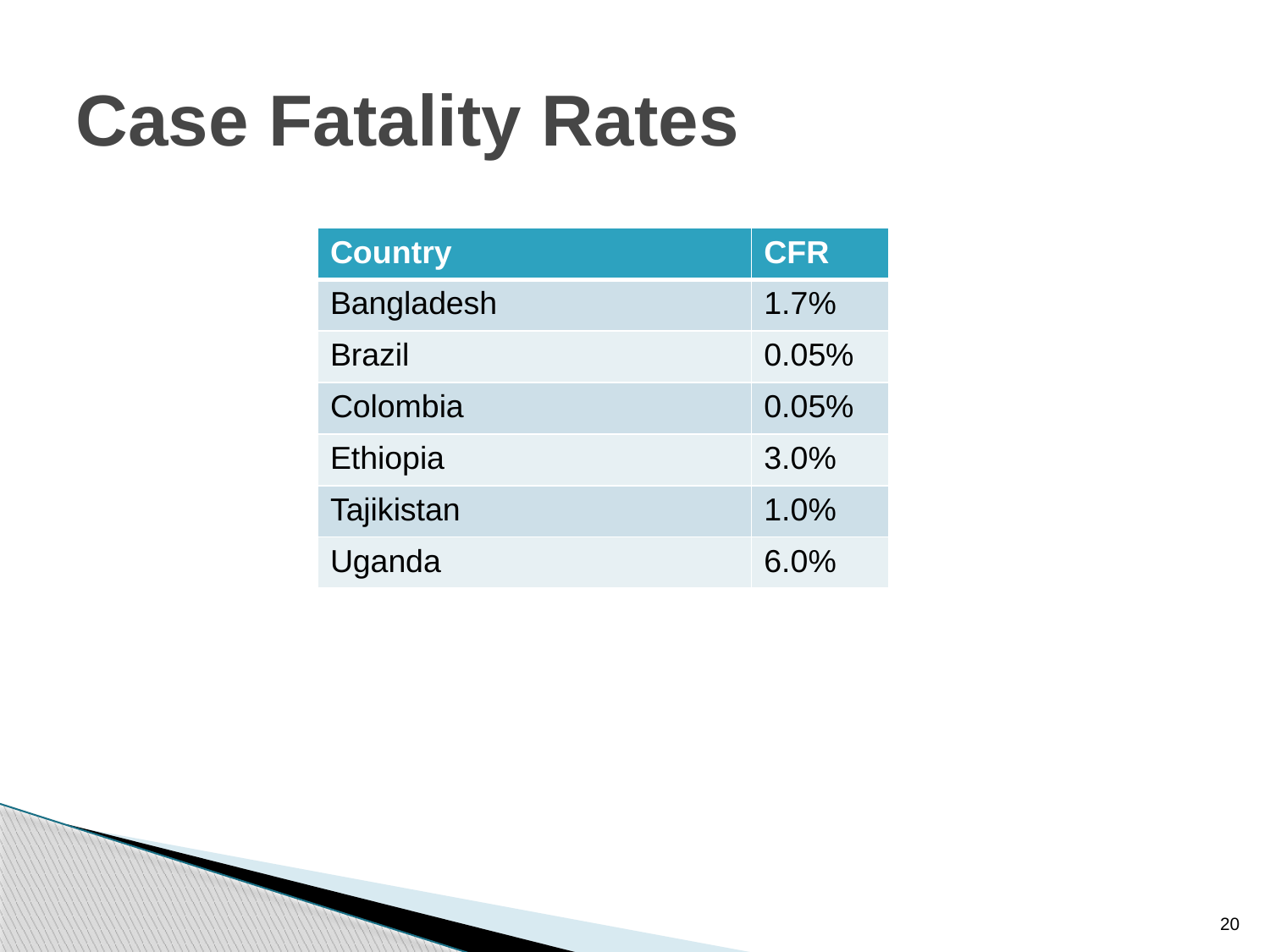

# Case Fatality Rates
| Country | CFR |
| --- | --- |
| Bangladesh | 1.7% |
| Brazil | 0.05% |
| Colombia | 0.05% |
| Ethiopia | 3.0% |
| Tajikistan | 1.0% |
| Uganda | 6.0% |
20